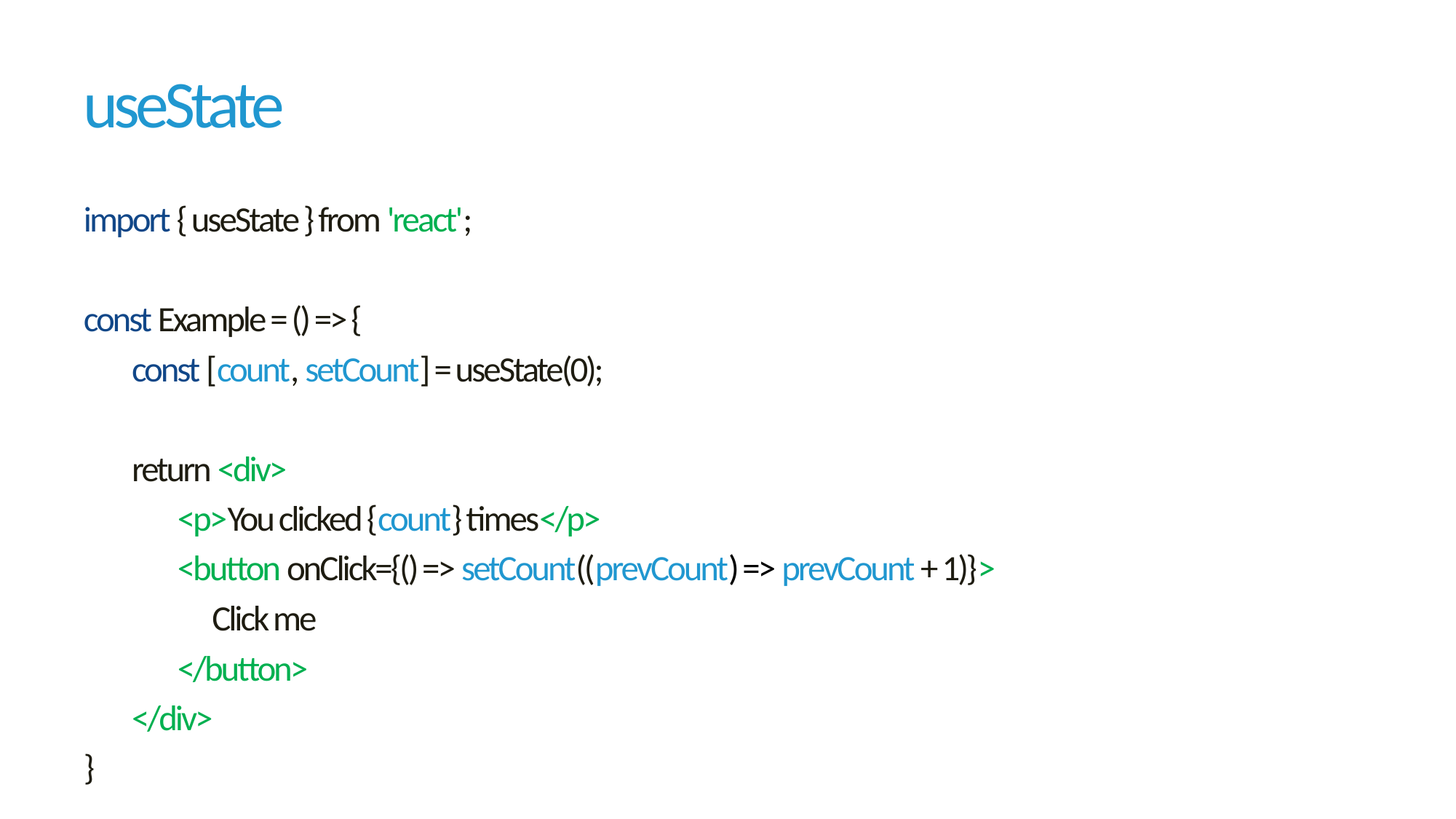

# useState
import { useState } from 'react';

const Example = () => {
        const [count, setCount] = useState(0);

        return <div>
                <p>You clicked {count} times</p>
                <button onClick={() => setCount((prevCount) => prevCount + 1)}>
                      Click me
                </button>
        </div>
}